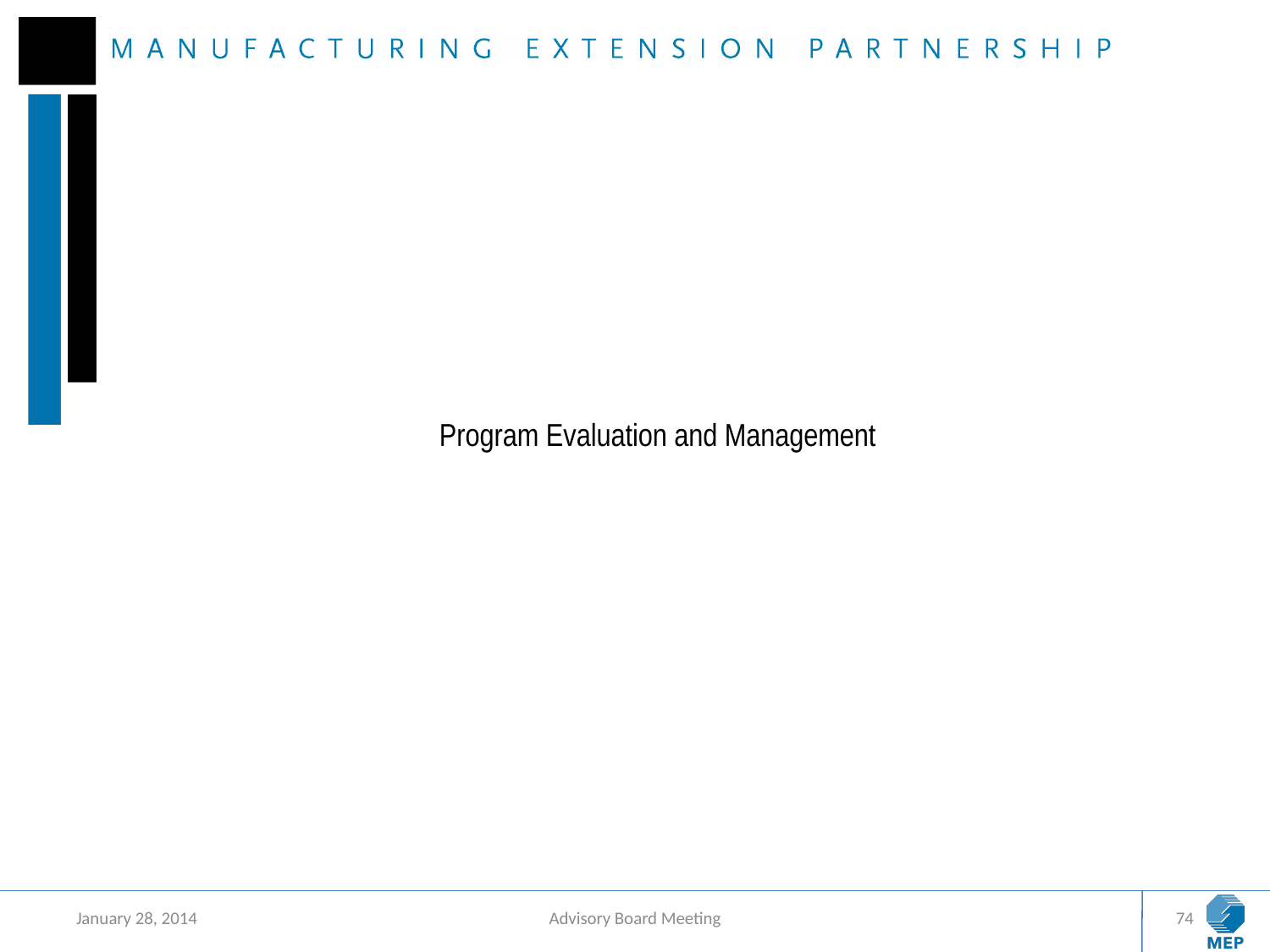

# Program Evaluation and Management
January 28, 2014
Advisory Board Meeting
74